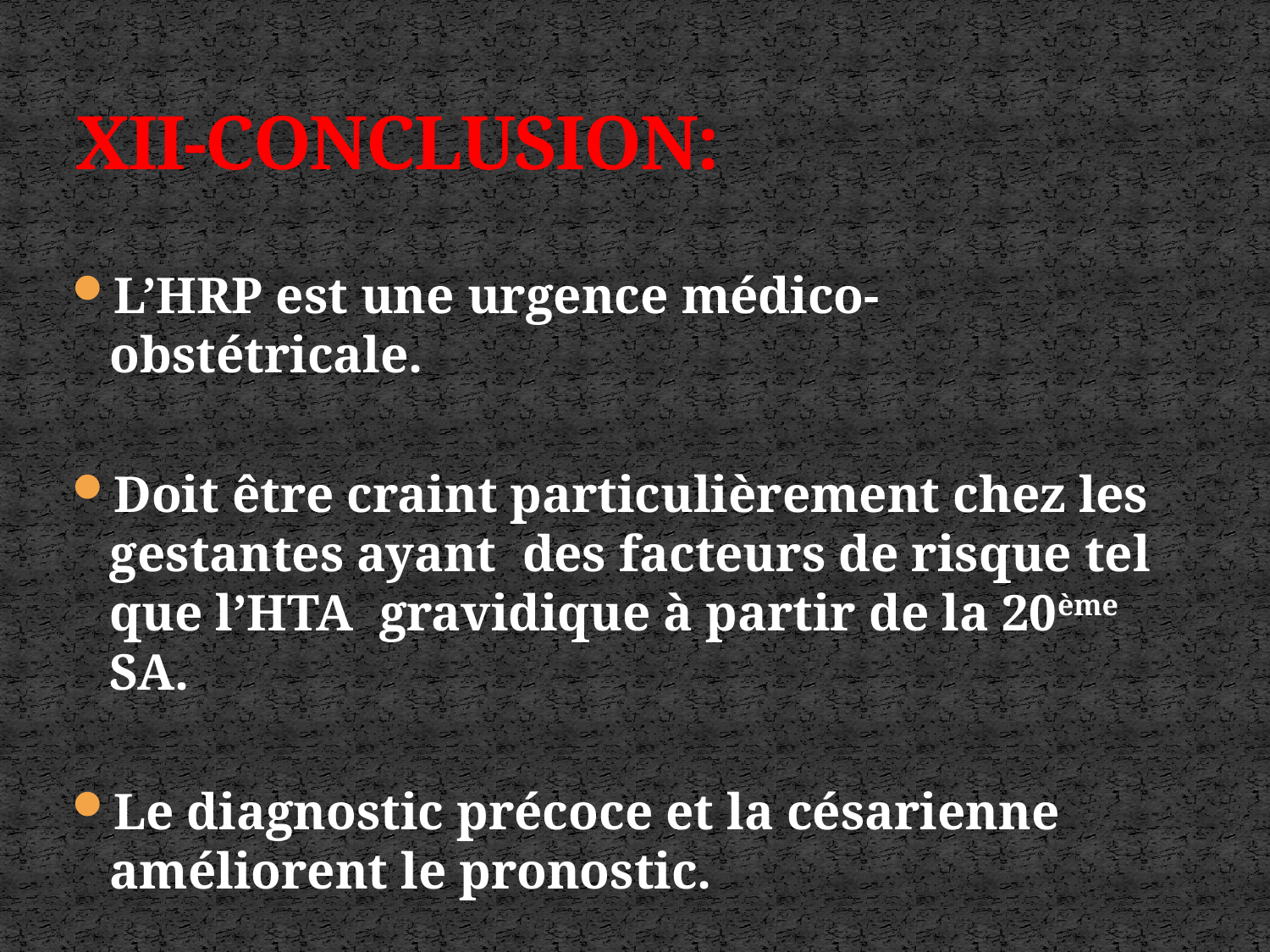

# XII-CONCLUSION:
L’HRP est une urgence médico-obstétricale.

Doit être craint particulièrement chez les gestantes ayant  des facteurs de risque tel que l’HTA  gravidique à partir de la 20ème SA.

Le diagnostic précoce et la césarienne améliorent le pronostic.